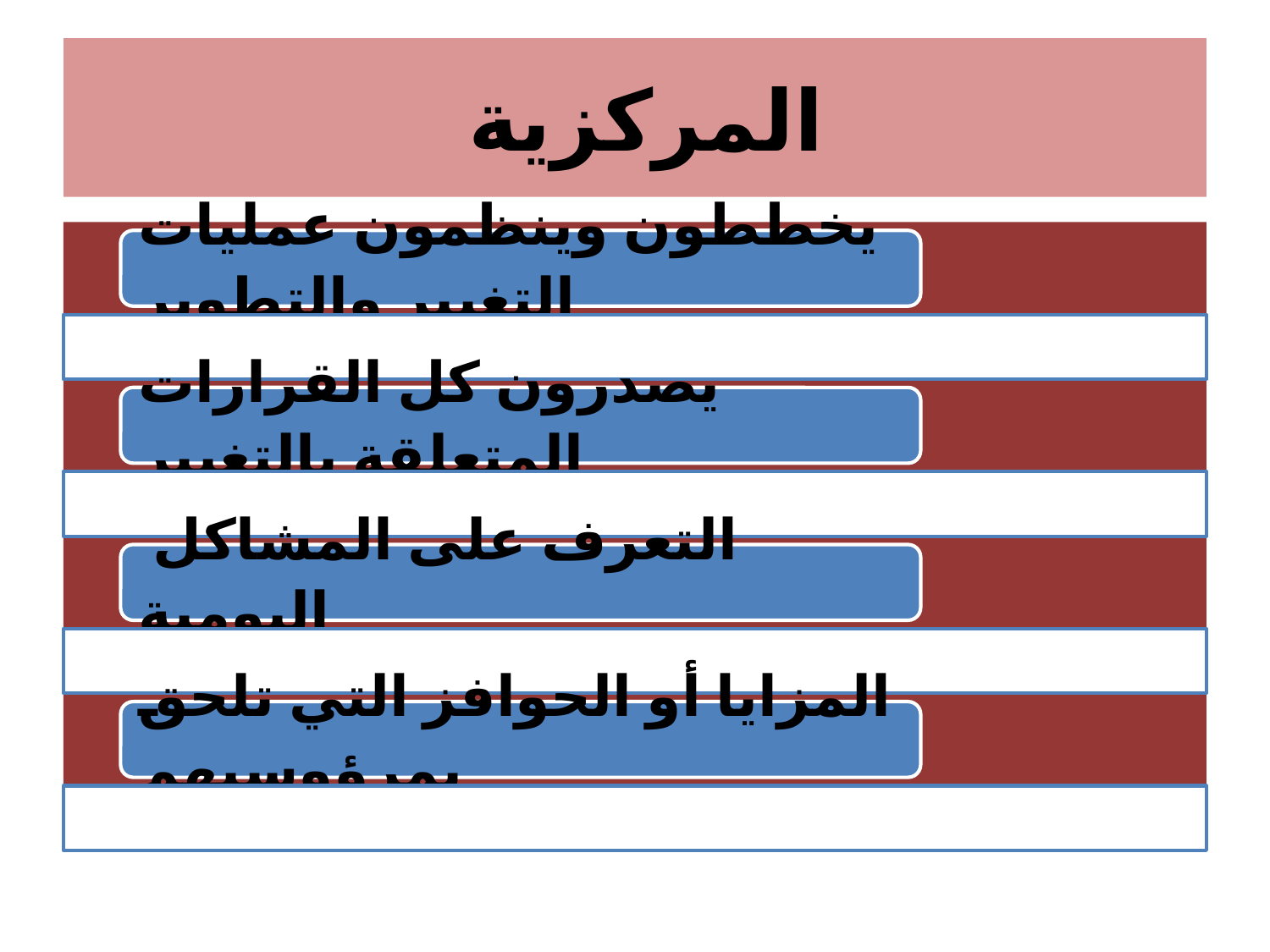

# المركزية
يخططون وينظمون عمليات التغيير والتطوير
يصدرون كل القرارات المتعلقة بالتغيير
 التعرف على المشاكل اليومية
المزايا أو الحوافز التي تلحق بمرؤوسيهم